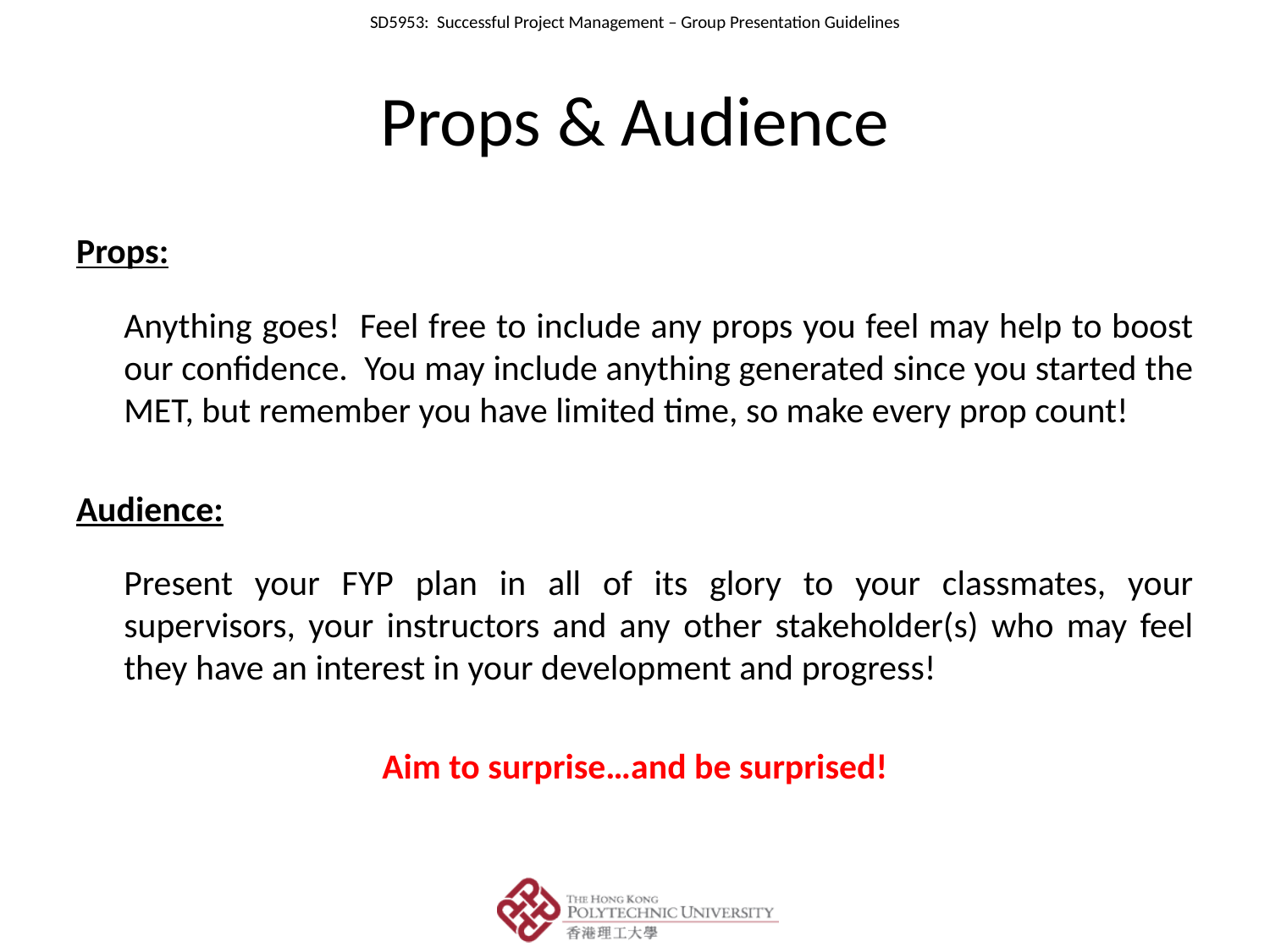

# Props & Audience
Props:

	Anything goes!  Feel free to include any props you feel may help to boost our confidence.  You may include anything generated since you started the MET, but remember you have limited time, so make every prop count!

Audience:

	Present your FYP plan in all of its glory to your classmates, your supervisors, your instructors and any other stakeholder(s) who may feel they have an interest in your development and progress!

Aim to surprise…and be surprised!